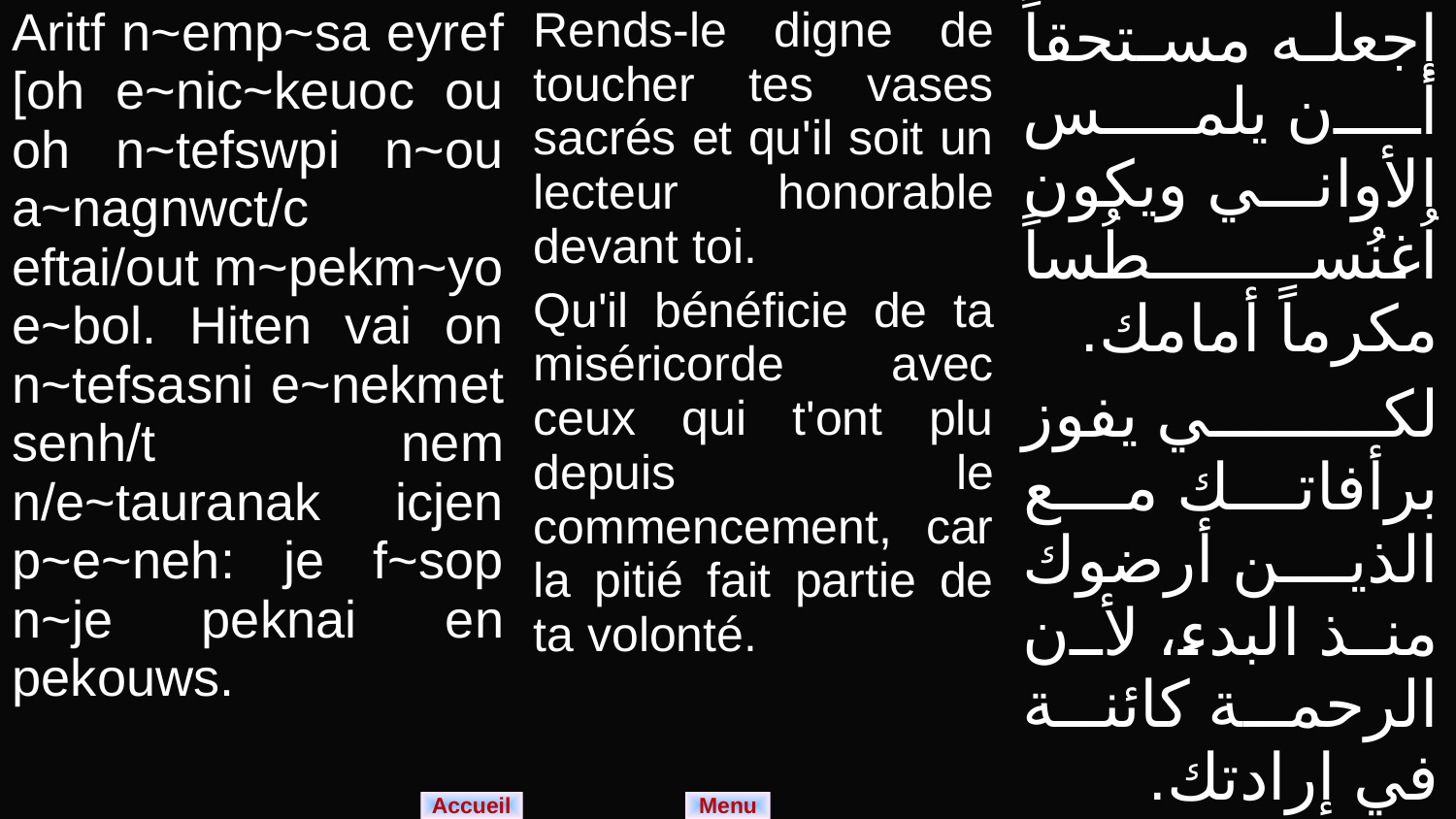

| Aritf n~emp~sa eyref­­[oh e~nic~keuoc ou­oh n~tefswpi n~ou­­a~nagnwct/c eftai/out m~pekm~yo e~bol. Hiten vai on n~tefsasni e~nekmet­­senh/t nem n/e~tauranak icjen p~e~neh: je f~sop n~je peknai en pekouws. | Rends-le digne de toucher tes vases sacrés et qu'il soit un lecteur honorable devant toi. Qu'il bénéficie de ta miséricorde avec ceux qui t'ont plu depuis le commencement, car la pitié fait partie de ta volonté. | إجعله مستحقاً أن يلمس الأواني ويكون اُغنُسطُساً مكرماً أمامك. لكي يفوز برأفاتك مع الذين أرضوك منذ البدء، لأن الرحمة كائنة في إرادتك. |
| --- | --- | --- |
Menu